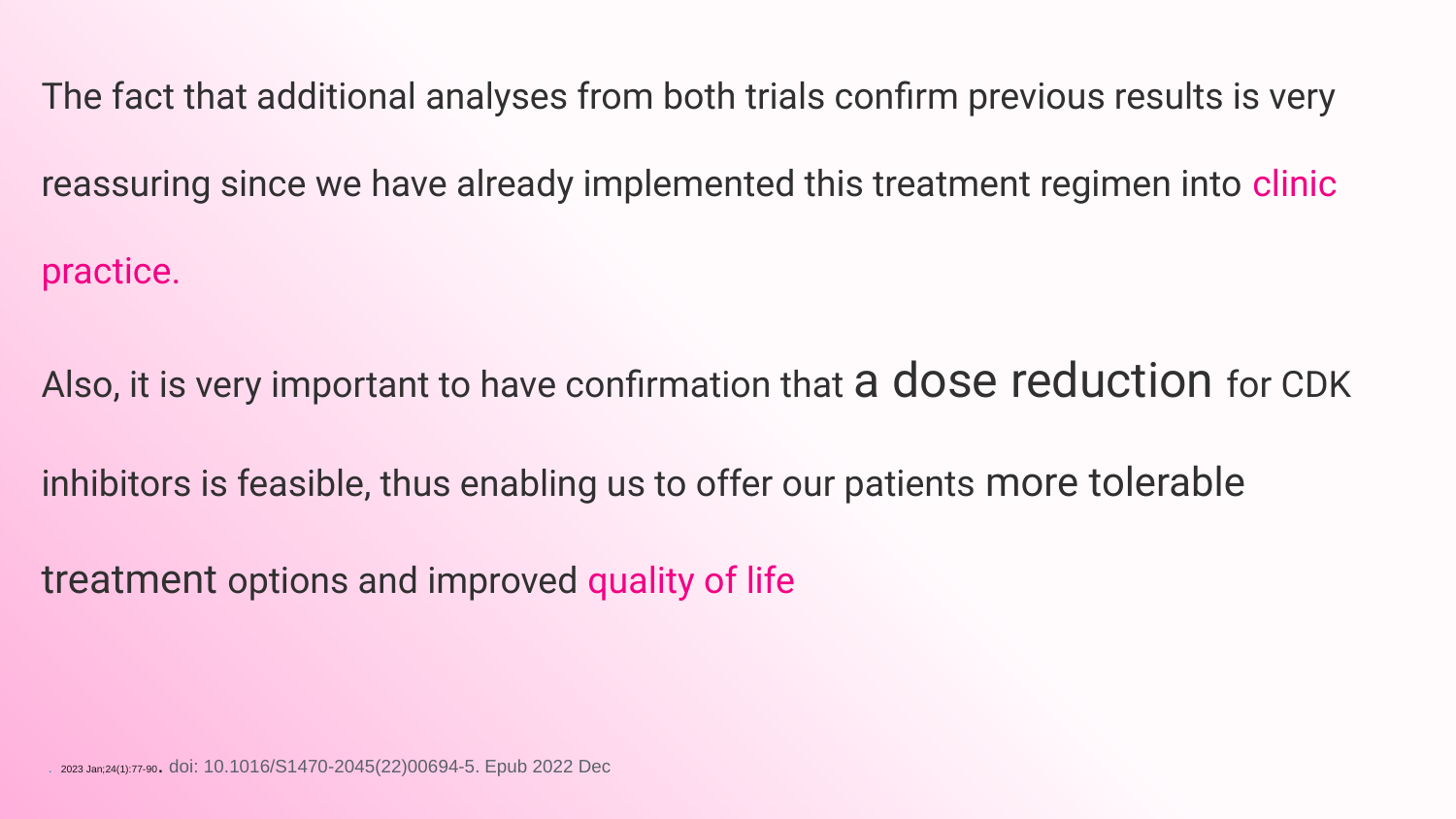

The fact that additional analyses from both trials confirm previous results is very reassuring since we have already implemented this treatment regimen into clinic practice.
Also, it is very important to have confirmation that a dose reduction for CDK inhibitors is feasible, thus enabling us to offer our patients more tolerable treatment options and improved quality of life

. 2023 Jan;24(1):77-90. doi: 10.1016/S1470-2045(22)00694-5. Epub 2022 Dec